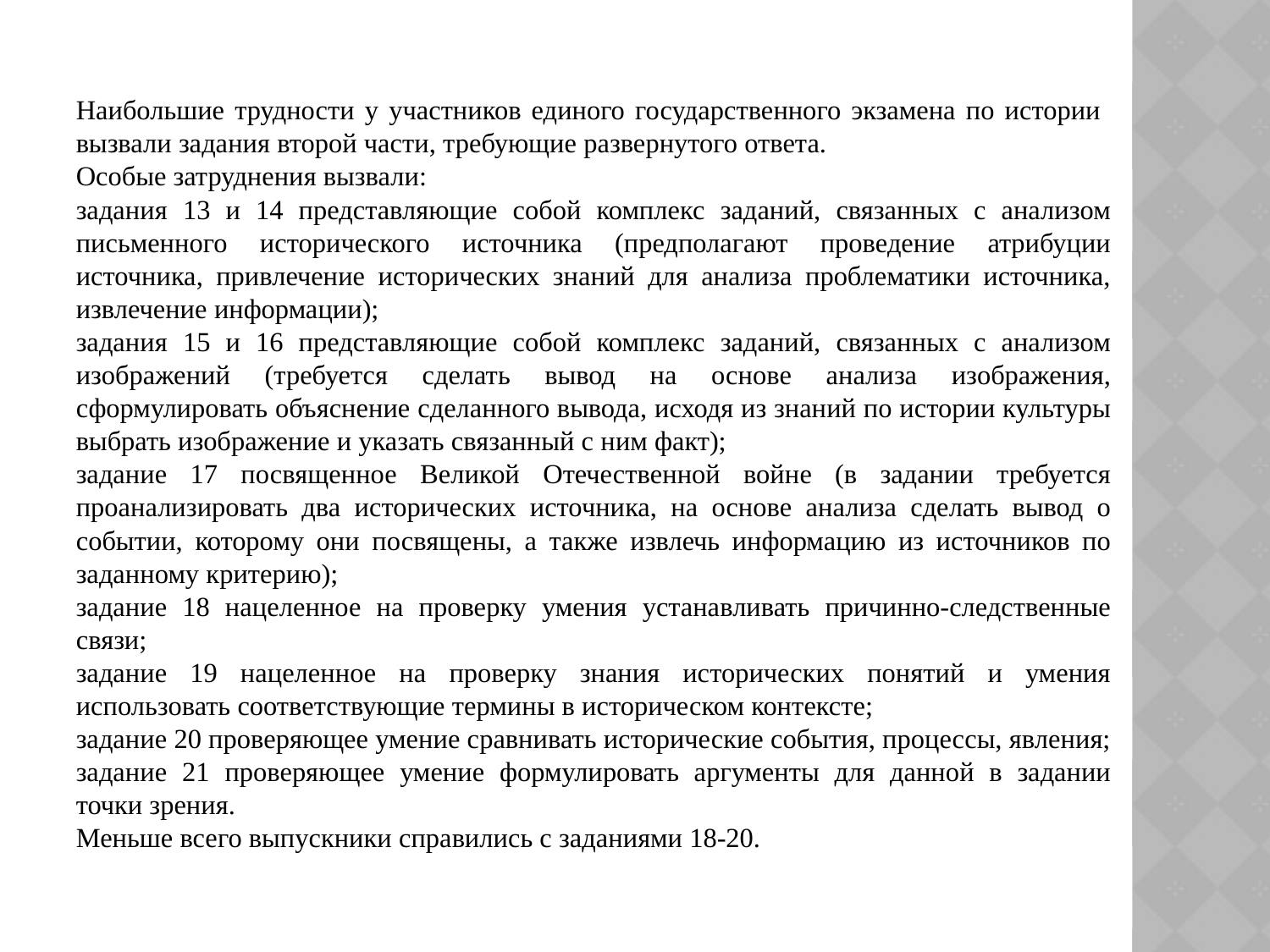

Наибольшие трудности у участников единого государственного экзамена по истории  вызвали задания второй части, требующие развернутого ответа.
Особые затруднения вызвали:
задания 13 и 14 представляющие собой комплекс заданий, связанных с анализом письменного исторического источника (предполагают проведение атрибуции источника, привлечение исторических знаний для анализа проблематики источника, извлечение информации);
задания 15 и 16 представляющие собой комплекс заданий, связанных с анализом изображений (требуется сделать вывод на основе анализа изображения, сформулировать объяснение сделанного вывода, исходя из знаний по истории культуры выбрать изображение и указать связанный с ним факт);
задание 17 посвященное Великой Отечественной войне (в задании требуется проанализировать два исторических источника, на основе анализа сделать вывод о событии, которому они посвящены, а также извлечь информацию из источников по заданному критерию);
задание 18 нацеленное на проверку умения устанавливать причинно-следственные связи;
задание 19 нацеленное на проверку знания исторических понятий и умения использовать соответствующие термины в историческом контексте;
задание 20 проверяющее умение сравнивать исторические события, процессы, явления;
задание 21 проверяющее умение формулировать аргументы для данной в задании точки зрения.
Меньше всего выпускники справились с заданиями 18-20.